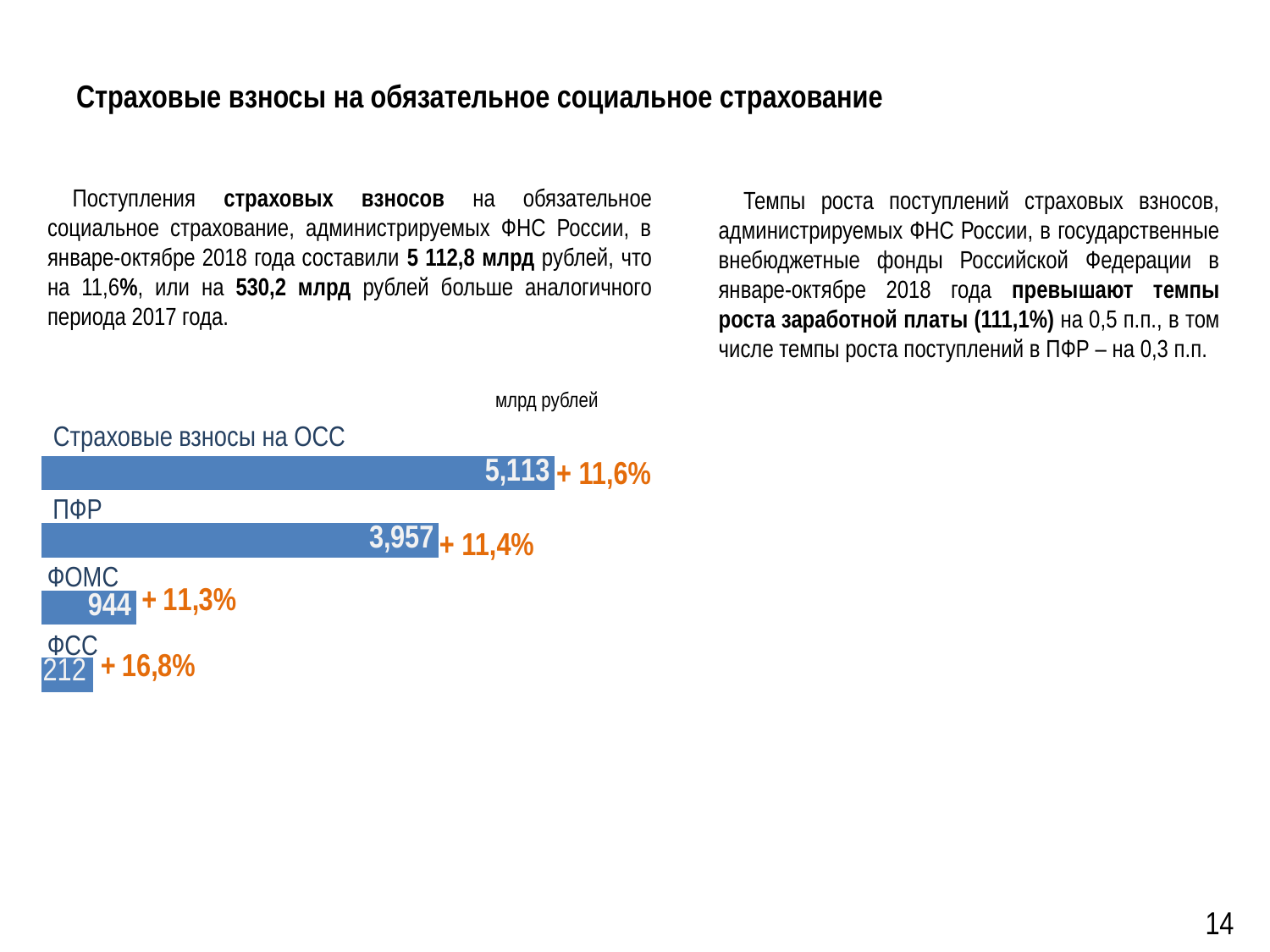

# Страховые взносы на обязательное социальное страхование
Поступления страховых взносов на обязательное социальное страхование, администрируемых ФНС России, в январе-октябре 2018 года составили 5 112,8 млрд рублей, что на 11,6%, или на 530,2 млрд рублей больше аналогичного периода 2017 года.
Темпы роста поступлений страховых взносов, администрируемых ФНС России, в государственные внебюджетные фонды Российской Федерации в январе-октябре 2018 года превышают темпы роста заработной платы (111,1%) на 0,5 п.п., в том числе темпы роста поступлений в ПФР – на 0,3 п.п.
млрд рублей

### Chart

| Category | Ряд 1 |
|---|---|
|  | 512.0 |
|  | 944.0 |
|  | 3956.8 |
|  | 5112.8 |
Страховые взносы на ОСС
+ 11,6%
ПФР
+ 11,4%
ФОМС
ФСС
14